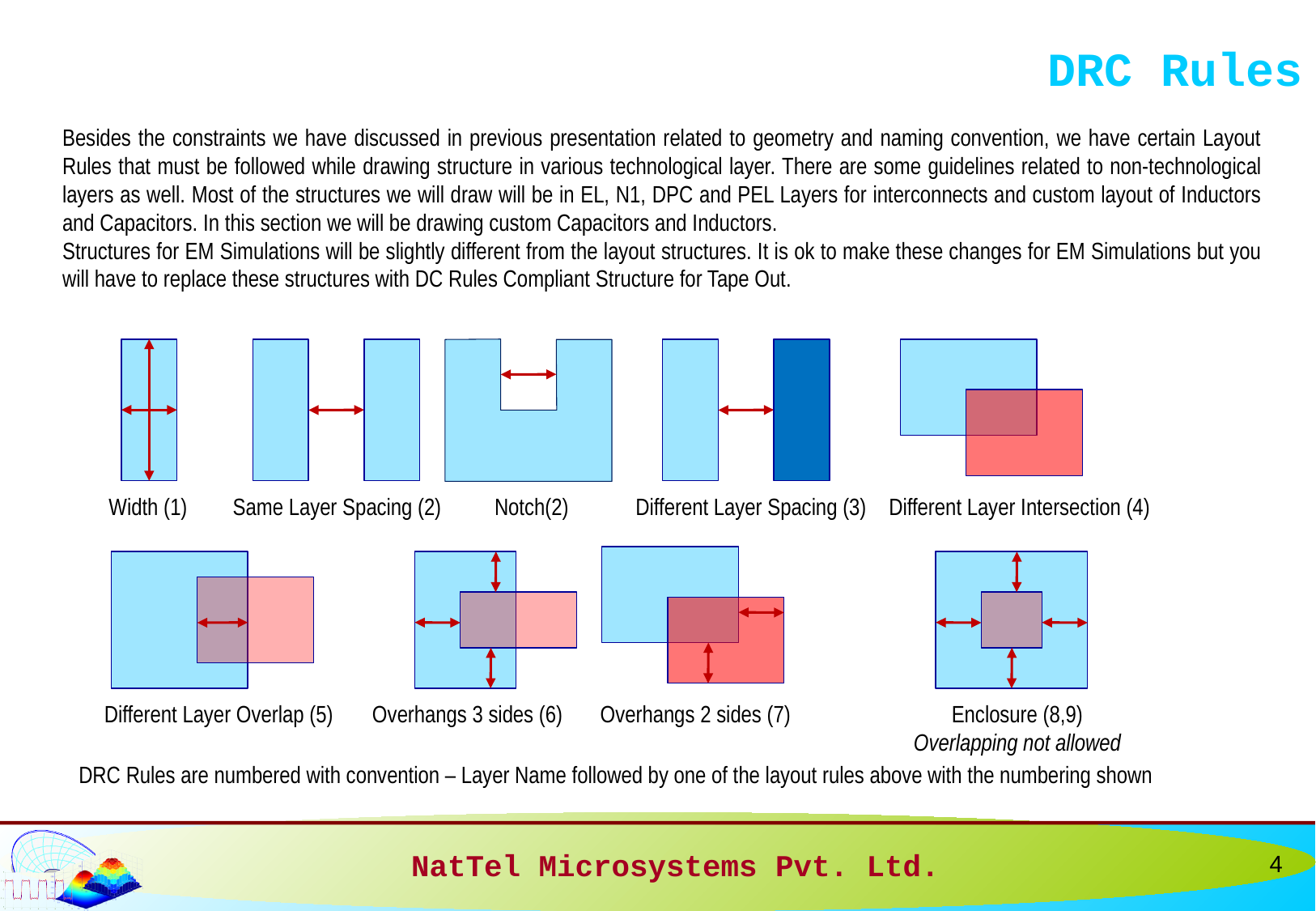

# DRC Rules
Besides the constraints we have discussed in previous presentation related to geometry and naming convention, we have certain Layout Rules that must be followed while drawing structure in various technological layer. There are some guidelines related to non-technological layers as well. Most of the structures we will draw will be in EL, N1, DPC and PEL Layers for interconnects and custom layout of Inductors and Capacitors. In this section we will be drawing custom Capacitors and Inductors.
Structures for EM Simulations will be slightly different from the layout structures. It is ok to make these changes for EM Simulations but you will have to replace these structures with DC Rules Compliant Structure for Tape Out.

Width (1)
Same Layer Spacing (2)
Notch(2)
Different Layer Spacing (3)
Different Layer Intersection (4)

Different Layer Overlap (5)
Overhangs 3 sides (6)
Overhangs 2 sides (7)
Enclosure (8,9)
Overlapping not allowed
DRC Rules are numbered with convention – Layer Name followed by one of the layout rules above with the numbering shown
4
NatTel Microsystems Pvt. Ltd.